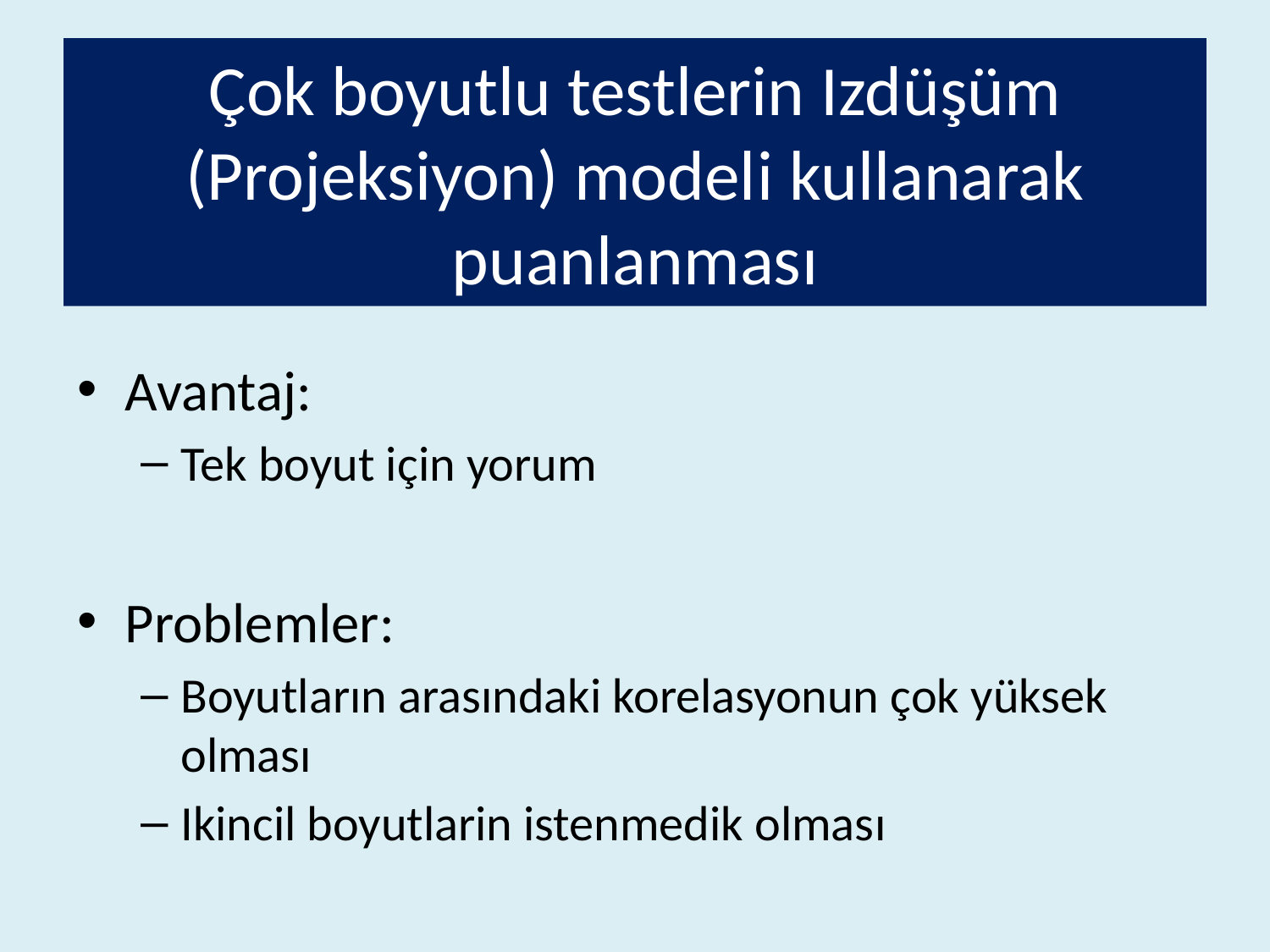

# Çok boyutlu testlerin Izdüşüm (Projeksiyon) modeli kullanarak puanlanması
Avantaj:
Tek boyut için yorum

Problemler:
Boyutların arasındaki korelasyonun çok yüksek olması
Ikincil boyutlarin istenmedik olması